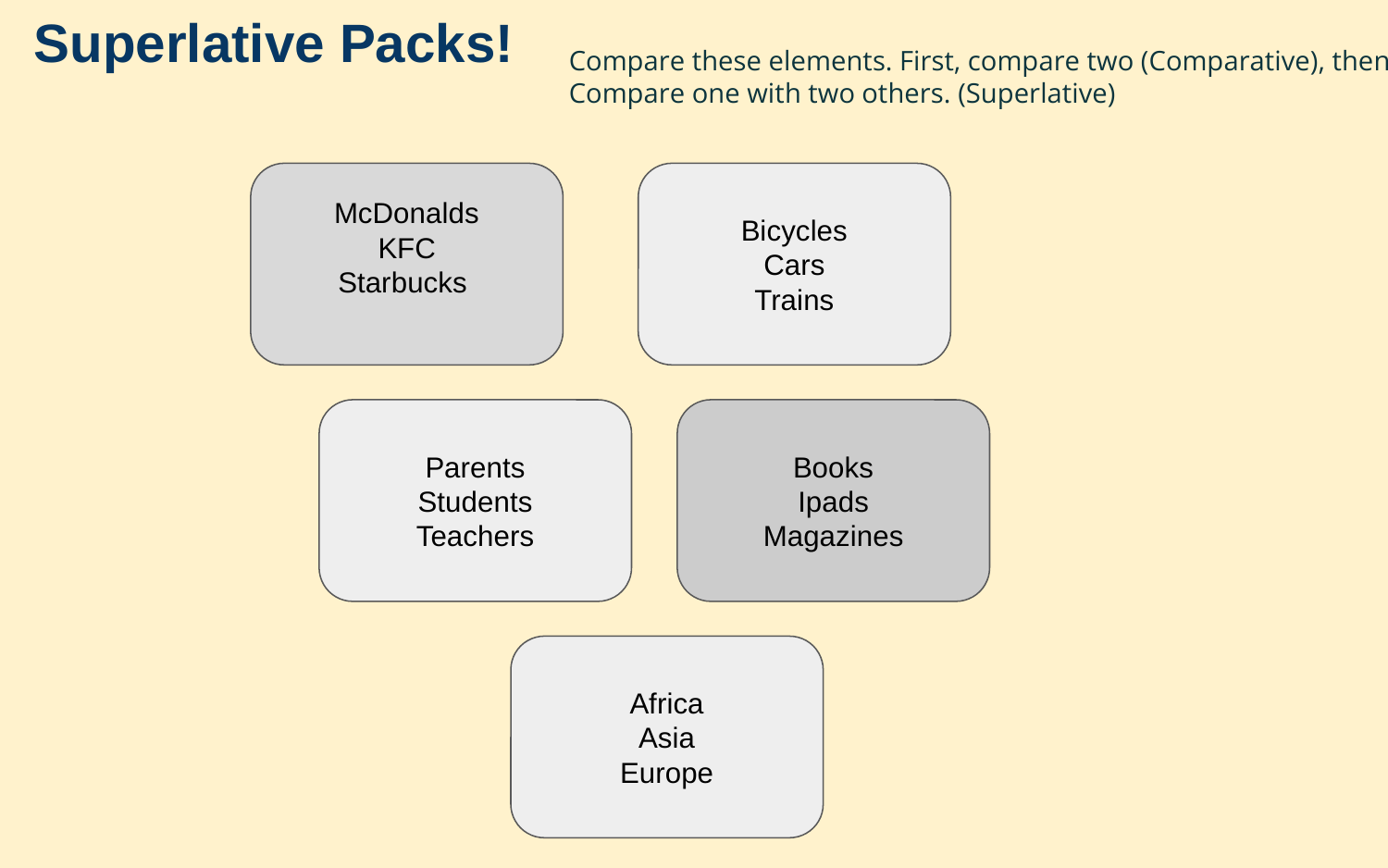

# Superlative Packs!
Compare these elements. First, compare two (Comparative), then
Compare one with two others. (Superlative)
McDonalds
KFC
Starbucks

Bicycles
Cars
Trains
Parents
Students
Teachers
Books
Ipads
Magazines
Africa
Asia
Europe